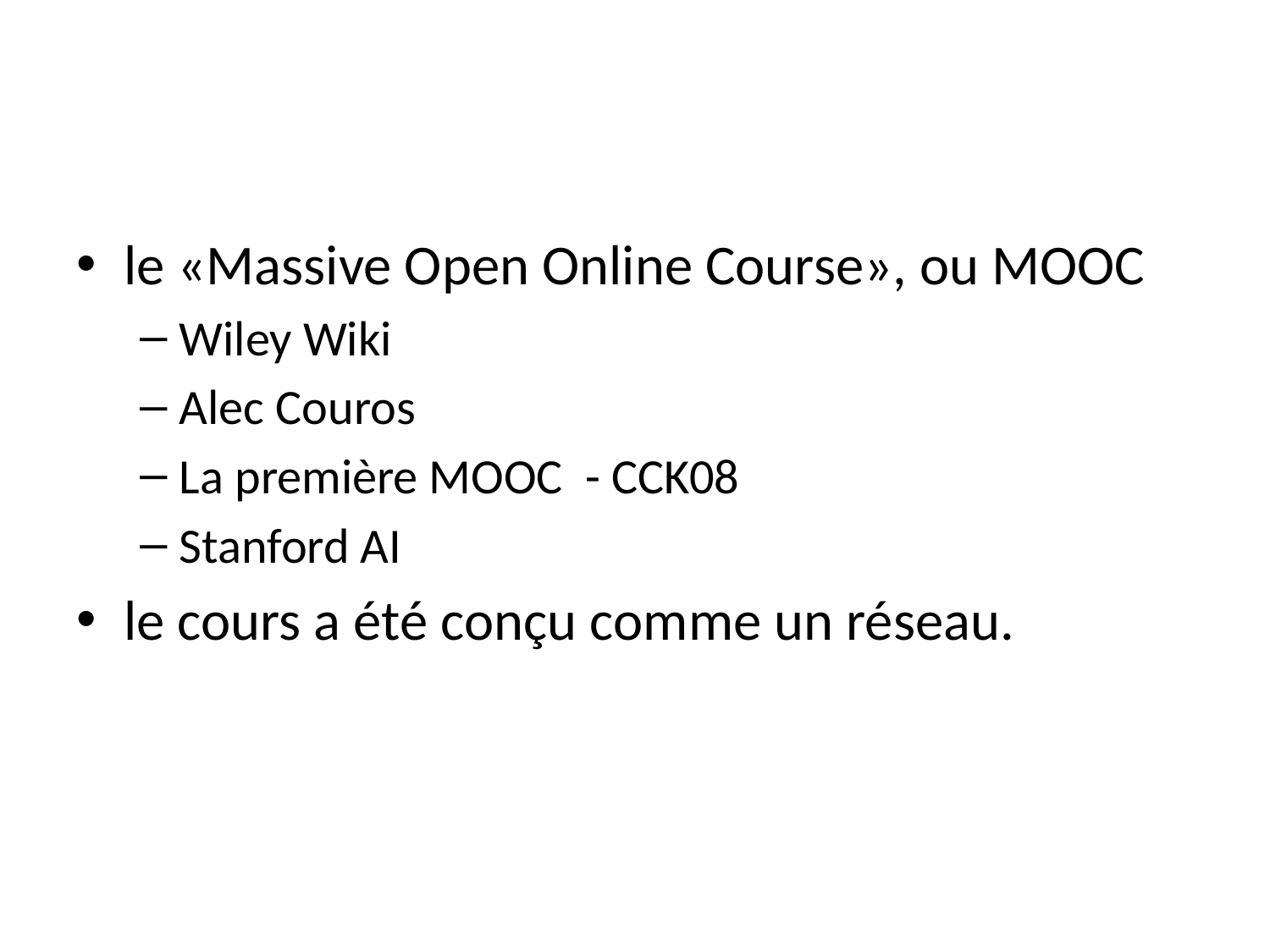

le «Massive Open Online Course», ou MOOC
Wiley Wiki
Alec Couros
La première MOOC  - CCK08
Stanford AI
le cours a été conçu comme un réseau.